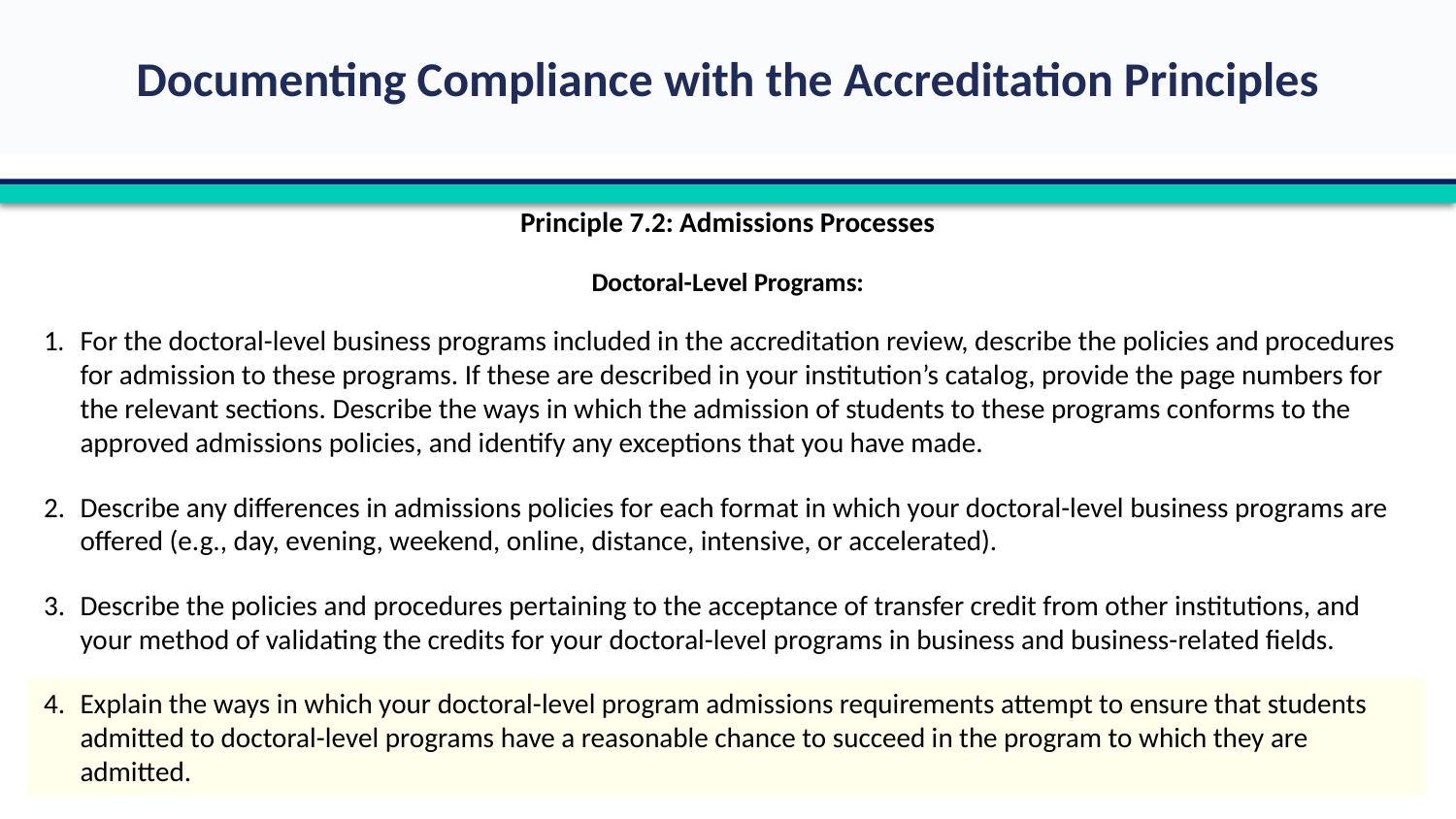

Principle 7.2: Admissions Processes

Doctoral-Level Programs:

1.	For the doctoral-level business programs included in the accreditation review, describe the policies and procedures for admission to these programs. If these are described in your institution’s catalog, provide the page numbers for the relevant sections. Describe the ways in which the admission of students to these programs conforms to the approved admissions policies, and identify any exceptions that you have made.
2.	Describe any differences in admissions policies for each format in which your doctoral-level business programs are offered (e.g., day, evening, weekend, online, distance, intensive, or accelerated).
3.	Describe the policies and procedures pertaining to the acceptance of transfer credit from other institutions, and your method of validating the credits for your doctoral-level programs in business and business-related fields.
4.	Explain the ways in which your doctoral-level program admissions requirements attempt to ensure that students admitted to doctoral-level programs have a reasonable chance to succeed in the program to which they are admitted.